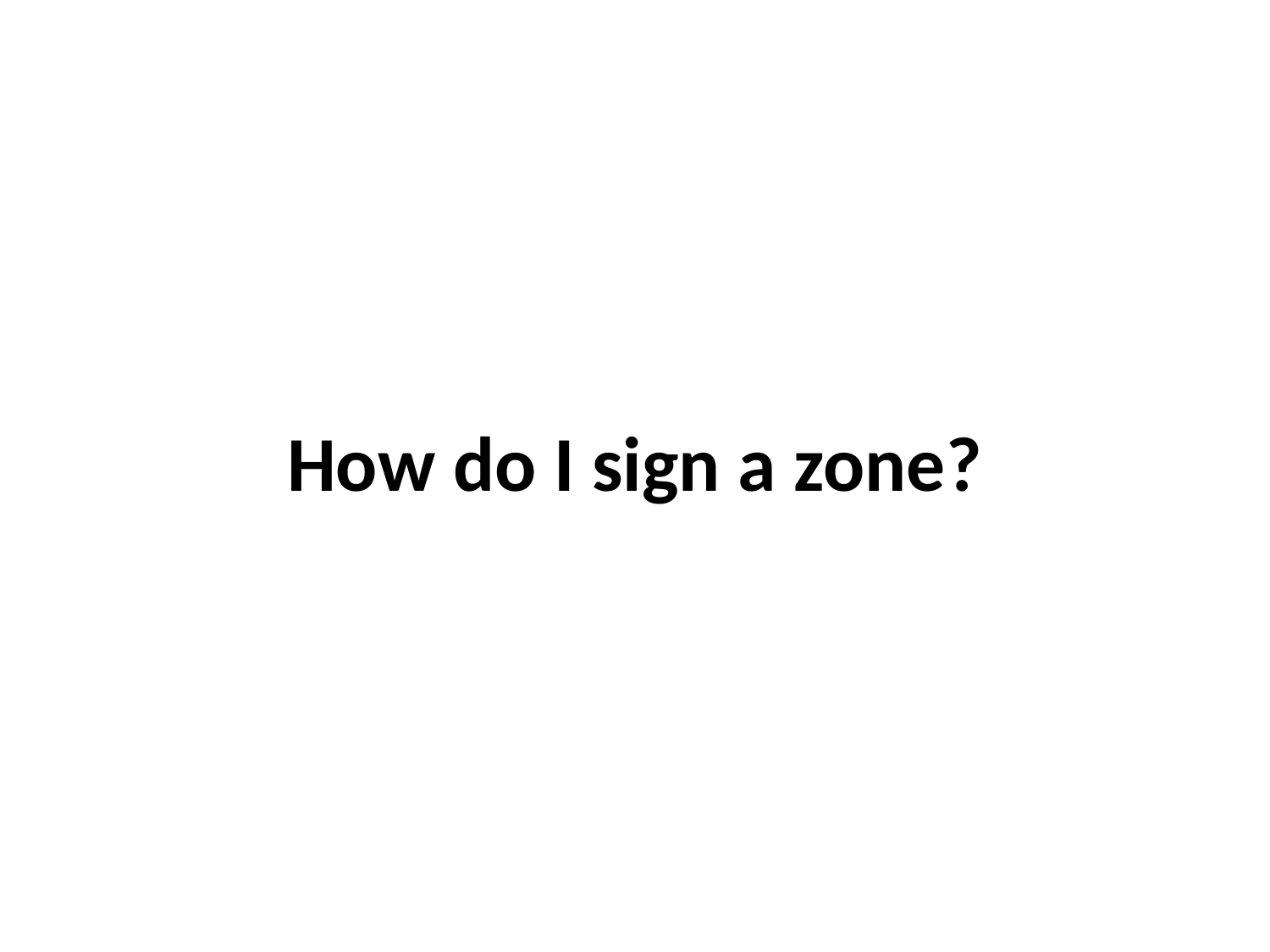

# How do I sign a zone?